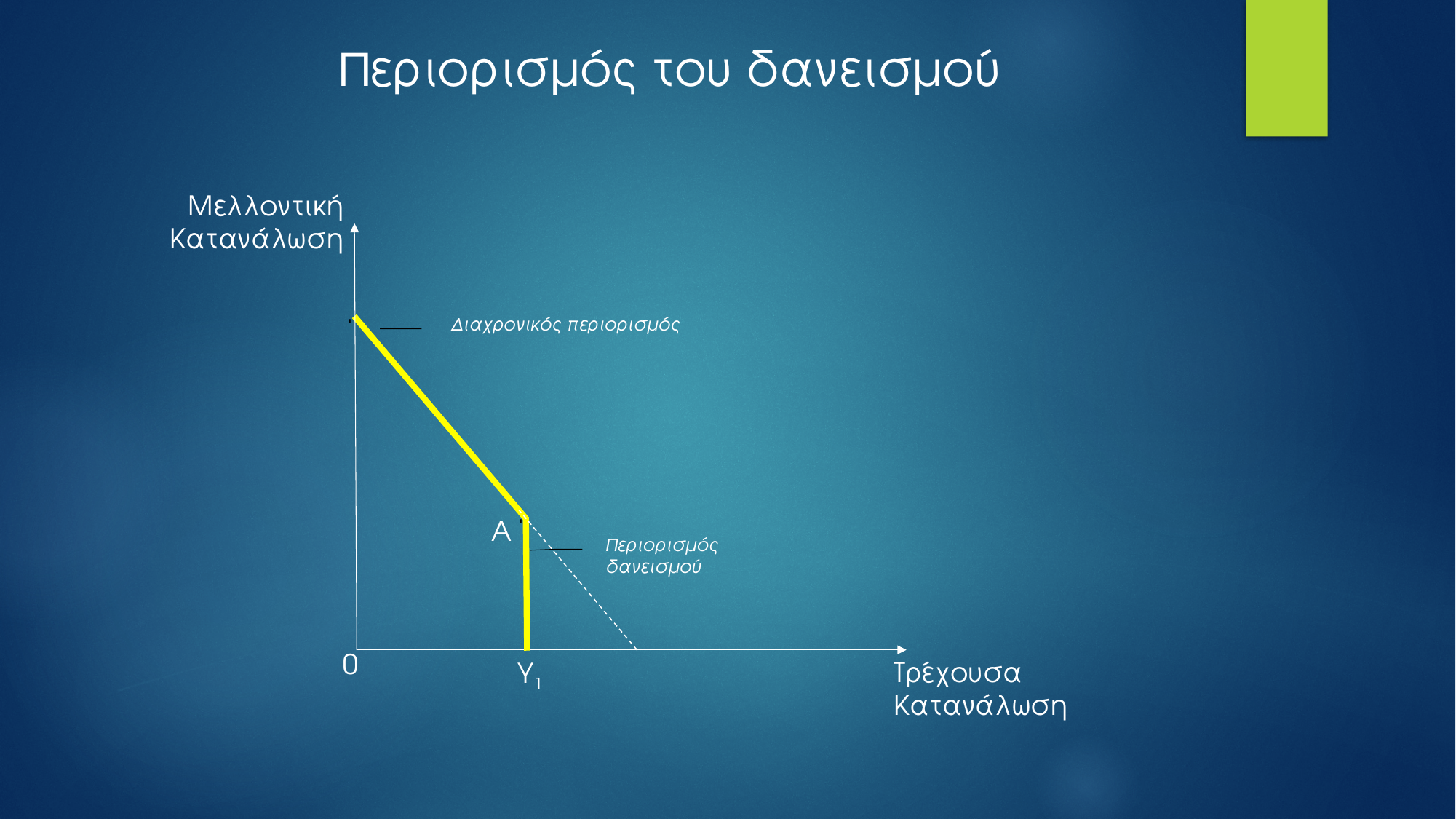

Περιορισμός του δανεισμού
Μελλοντική
Κατανάλωση

·
·
Α
0
Τρέχουσα
Κατανάλωση
Υ1
Διαχρονικός περιορισμός

Περιορισμός δανεισμού